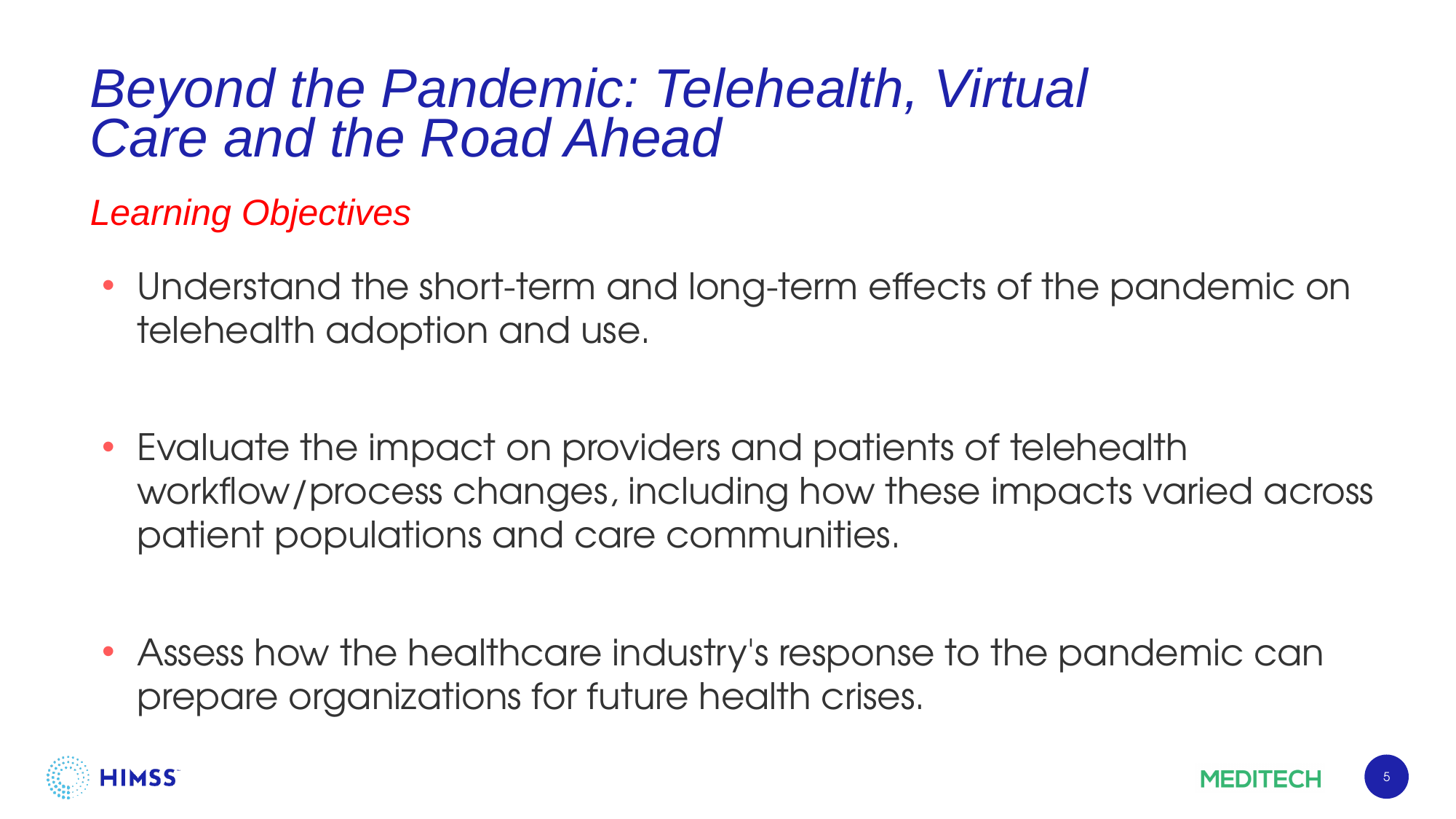

# Beyond the Pandemic: Telehealth, Virtual Care and the Road Ahead Learning Objectives
Understand the short-term and long-term effects of the pandemic on telehealth adoption and use.

Evaluate the impact on providers and patients of telehealth workflow/process changes, including how these impacts varied across patient populations and care communities.

Assess how the healthcare industry's response to the pandemic can prepare organizations for future health crises.
5